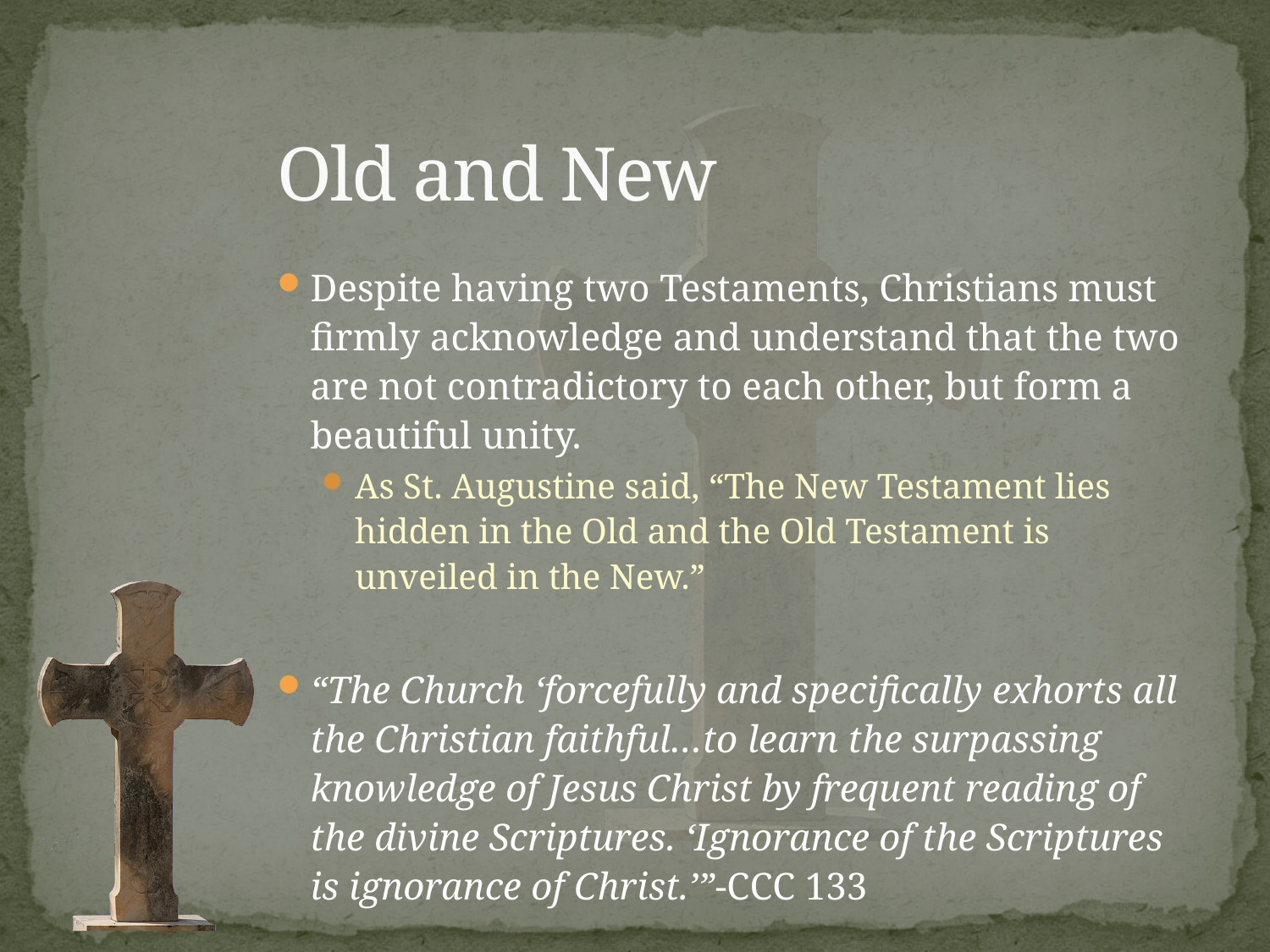

# Old and New
Despite having two Testaments, Christians must firmly acknowledge and understand that the two are not contradictory to each other, but form a beautiful unity.
As St. Augustine said, “The New Testament lies hidden in the Old and the Old Testament is unveiled in the New.”

“The Church ‘forcefully and specifically exhorts all the Christian faithful…to learn the surpassing knowledge of Jesus Christ by frequent reading of the divine Scriptures. ‘Ignorance of the Scriptures is ignorance of Christ.’”-CCC 133